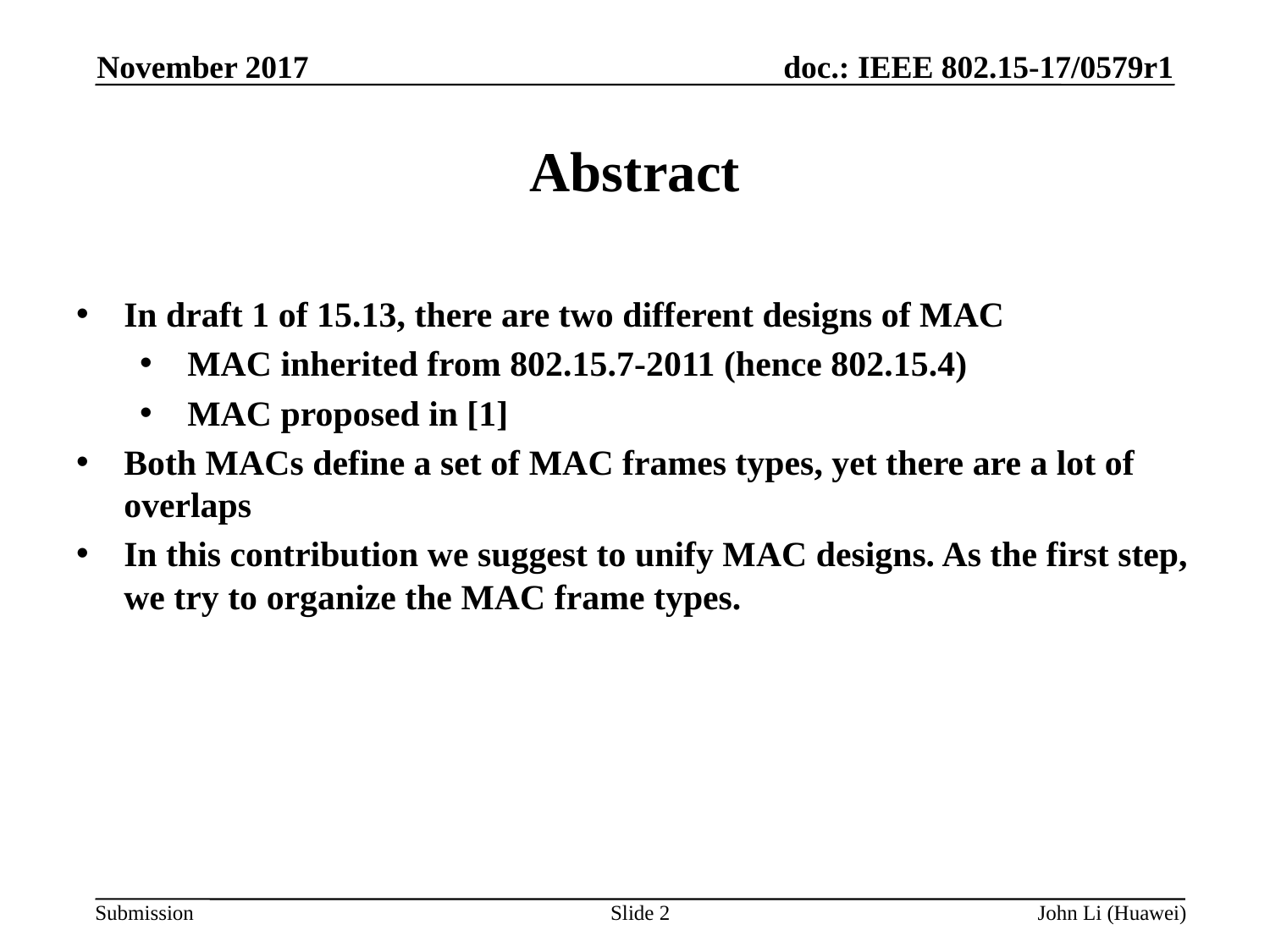

November 2017
# Abstract
In draft 1 of 15.13, there are two different designs of MAC
MAC inherited from 802.15.7-2011 (hence 802.15.4)
MAC proposed in [1]
Both MACs define a set of MAC frames types, yet there are a lot of overlaps
In this contribution we suggest to unify MAC designs. As the first step, we try to organize the MAC frame types.

Slide 2
John Li (Huawei)